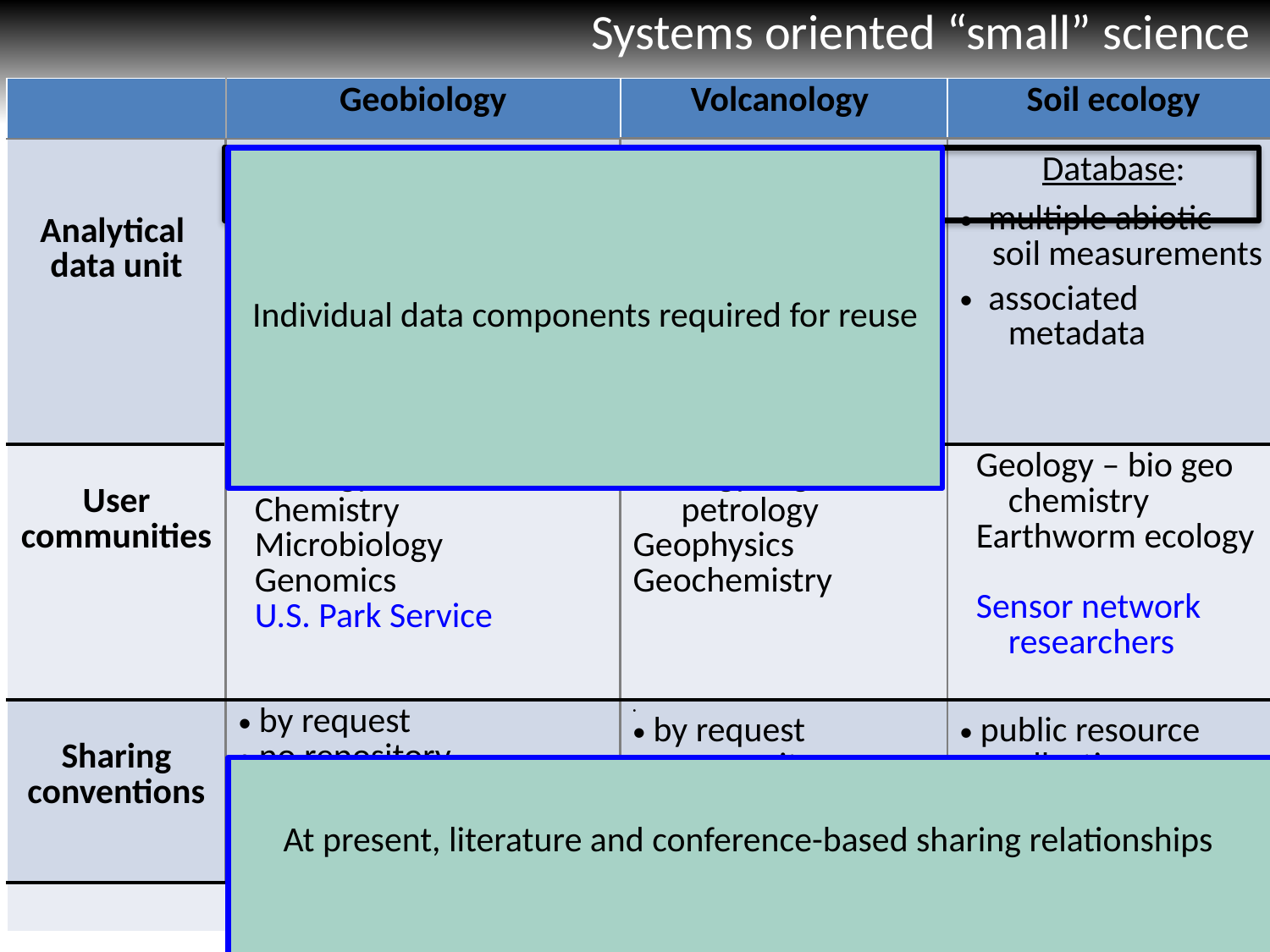

# Systems oriented “small” science
|  | Geobiology | Volcanology | Soil ecology |
| --- | --- | --- | --- |
| Analytical data unit | Site-specific time series: reduced spreadsheets: rock, water, microbial microscopy images annotated digital photographs | Rock profile: physical rock thin section chemical analysis photographs field notes | Database: multiple abiotic soil measurements associated metadata |
| User communities | Geology Chemistry Microbiology Genomics U.S. Park Service | Geology – igneous petrology Geophysics Geochemistry | Geology – bio geo chemistry Earthworm ecology Sensor network researchers |
| Sharing conventions | by request no repository mostly post-publication some unpublished | by request no repository | public resource collection |
|  |  |  |  |

Individual data components required for reuse

At present, literature and conference-based sharing relationships